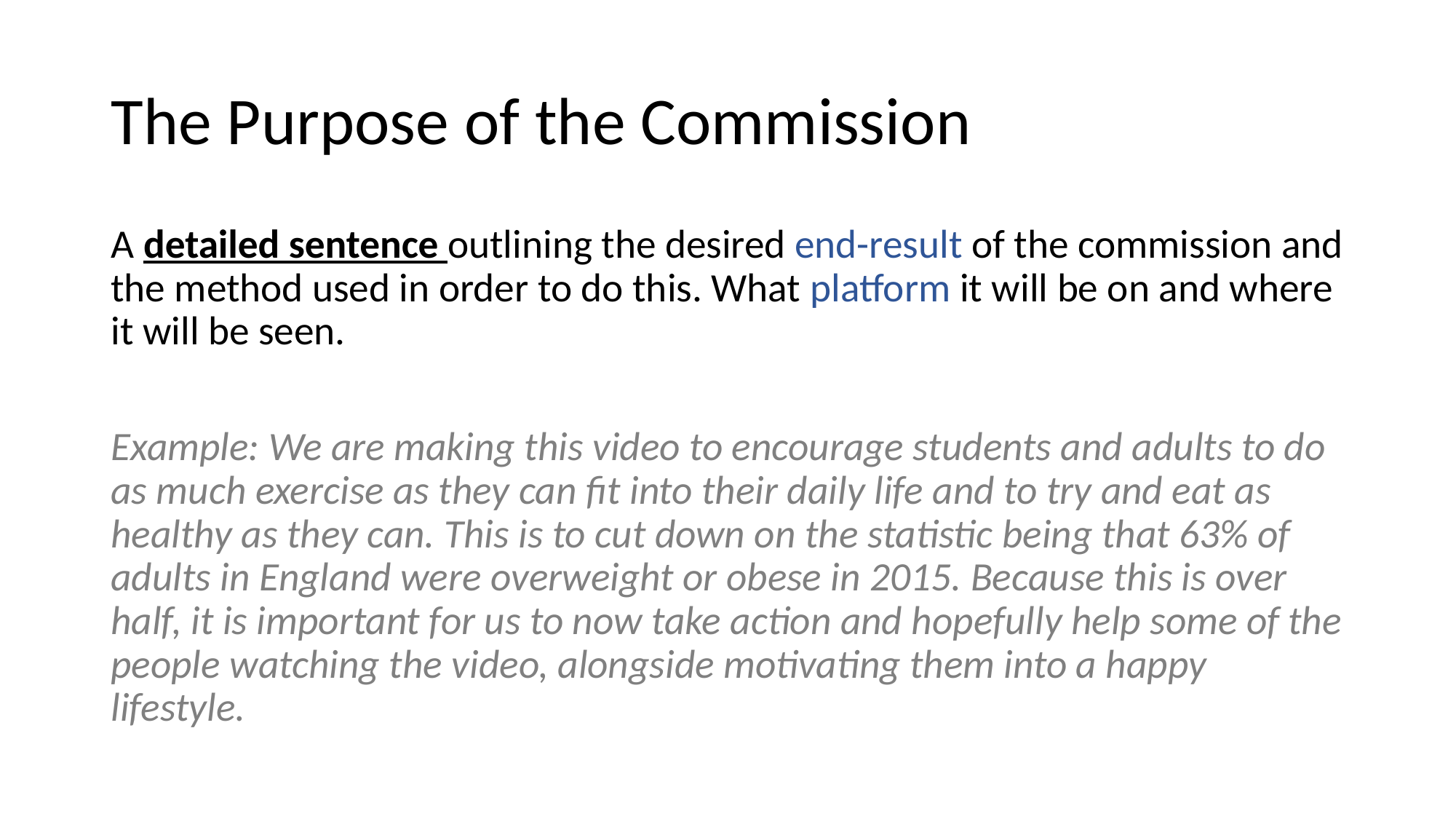

# The Purpose of the Commission
A detailed sentence outlining the desired end-result of the commission and the method used in order to do this. What platform it will be on and where it will be seen.

Example: We are making this video to encourage students and adults to do as much exercise as they can fit into their daily life and to try and eat as healthy as they can. This is to cut down on the statistic being that 63% of adults in England were overweight or obese in 2015. Because this is over half, it is important for us to now take action and hopefully help some of the people watching the video, alongside motivating them into a happy lifestyle.